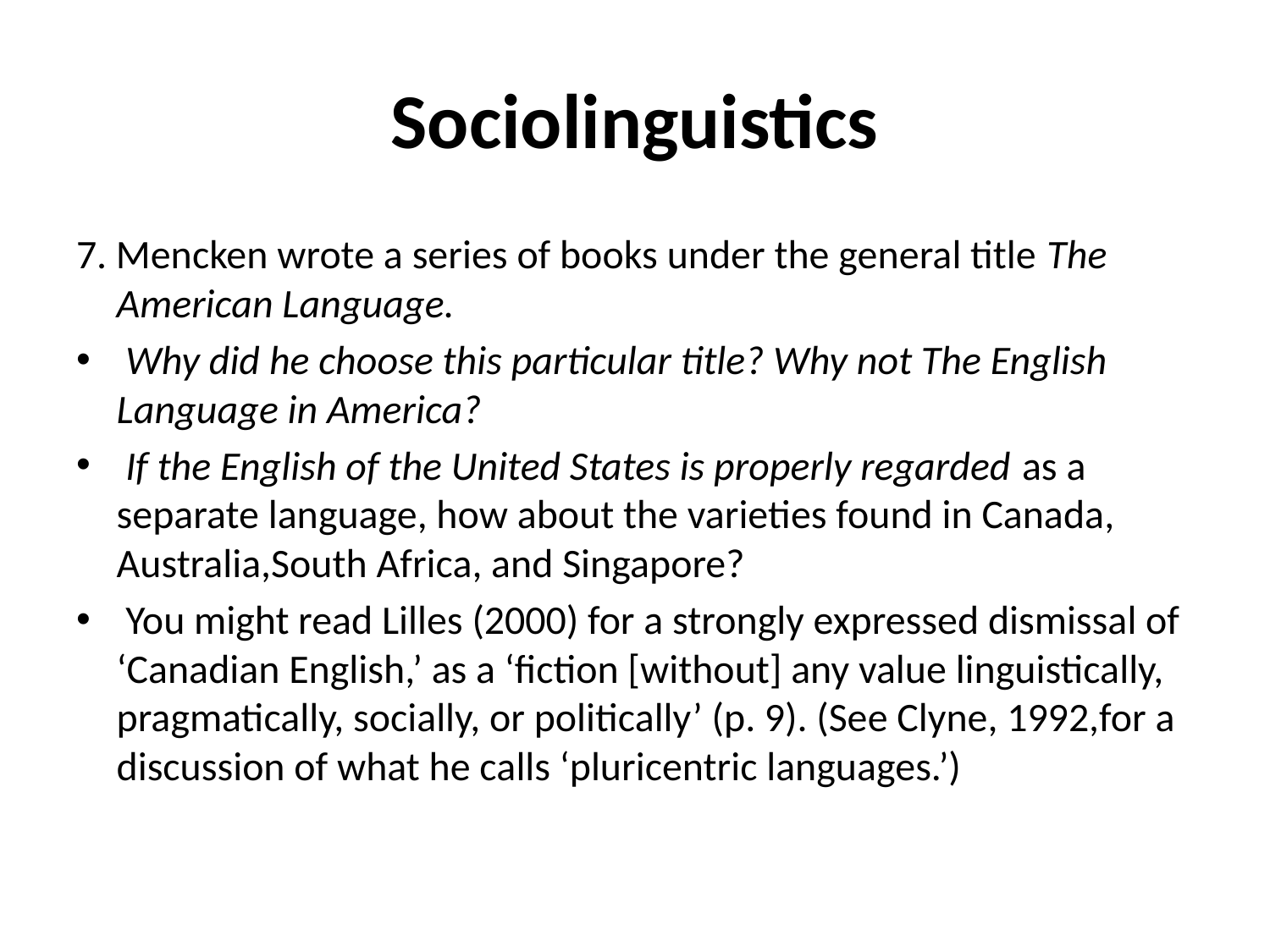

# Sociolinguistics
7. Mencken wrote a series of books under the general title The American Language.
 Why did he choose this particular title? Why not The English Language in America?
 If the English of the United States is properly regarded as a separate language, how about the varieties found in Canada, Australia,South Africa, and Singapore?
 You might read Lilles (2000) for a strongly expressed dismissal of ‘Canadian English,’ as a ‘fiction [without] any value linguistically, pragmatically, socially, or politically’ (p. 9). (See Clyne, 1992,for a discussion of what he calls ‘pluricentric languages.’)